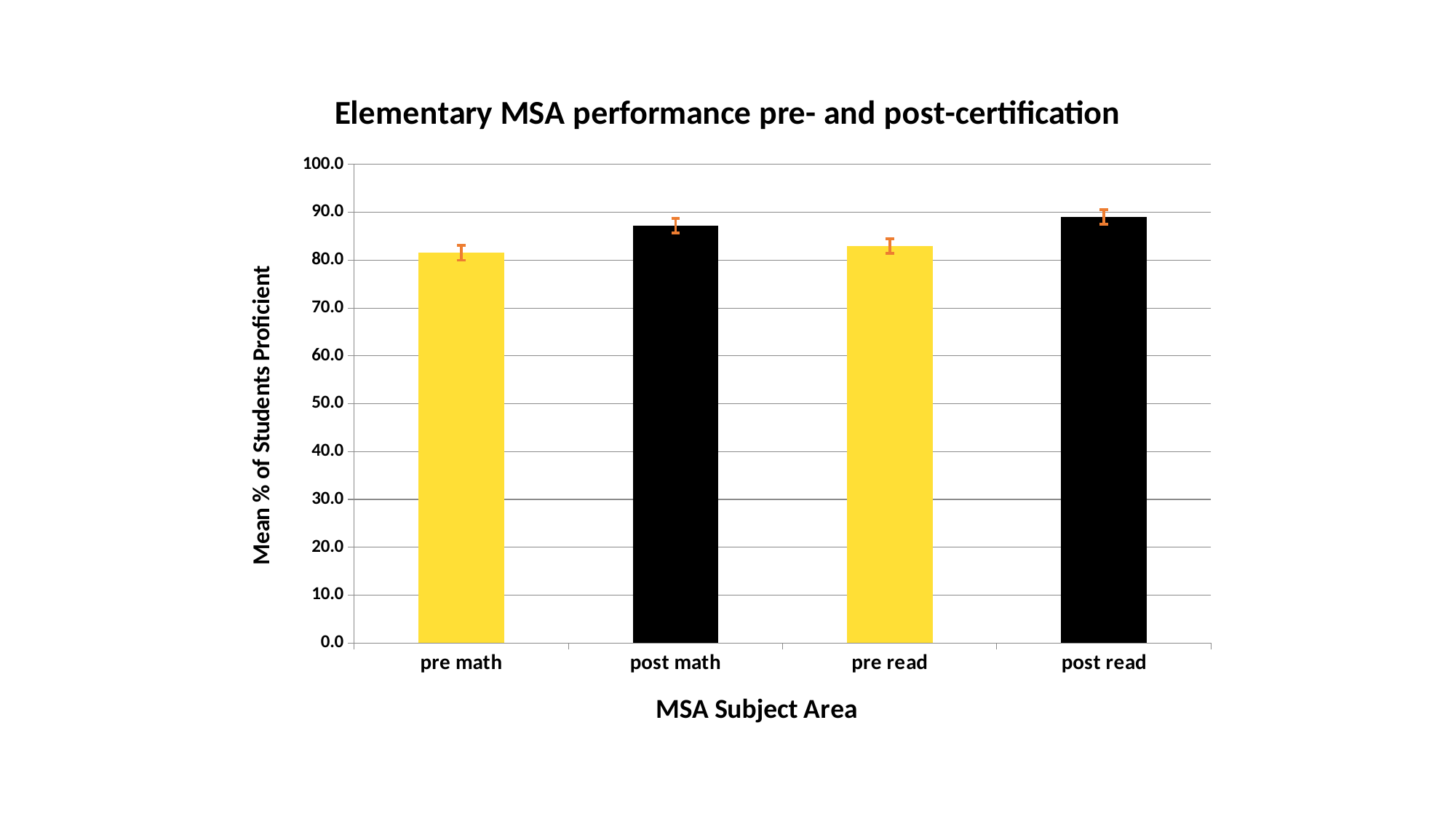

### Chart: Elementary MSA performance pre- and post-certification

| Category |  |
|---|---|
| pre math | 81.51605691056908 |
| post math | 87.22479674796747 |
| pre read | 82.962093495935 |
| post read | 89.0071138211382 |